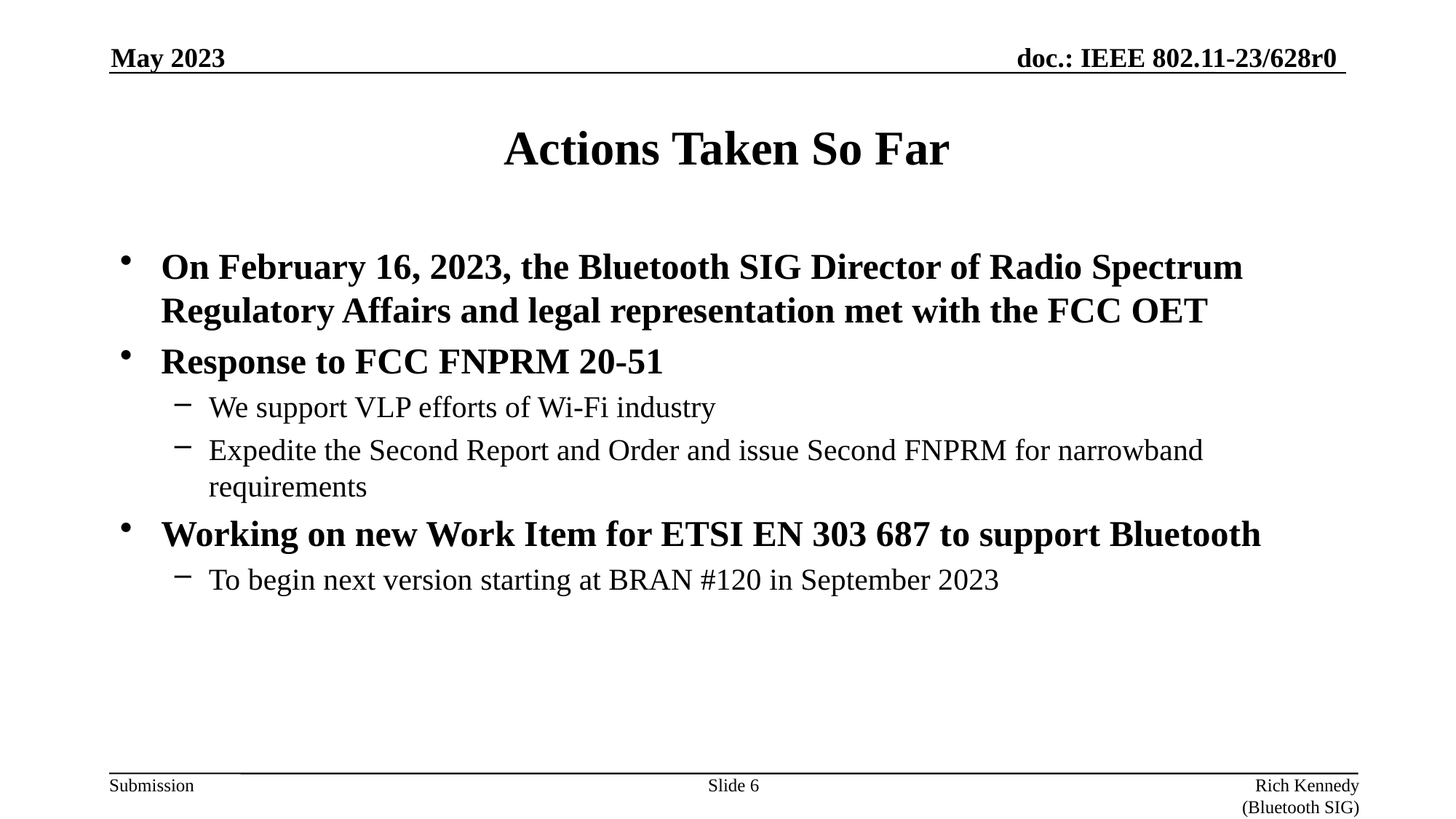

May 2023
# Actions Taken So Far
On February 16, 2023, the Bluetooth SIG Director of Radio Spectrum Regulatory Affairs and legal representation met with the FCC OET
Response to FCC FNPRM 20-51
We support VLP efforts of Wi-Fi industry
Expedite the Second Report and Order and issue Second FNPRM for narrowband requirements
Working on new Work Item for ETSI EN 303 687 to support Bluetooth
To begin next version starting at BRAN #120 in September 2023
Slide 6
Rich Kennedy (Bluetooth SIG)